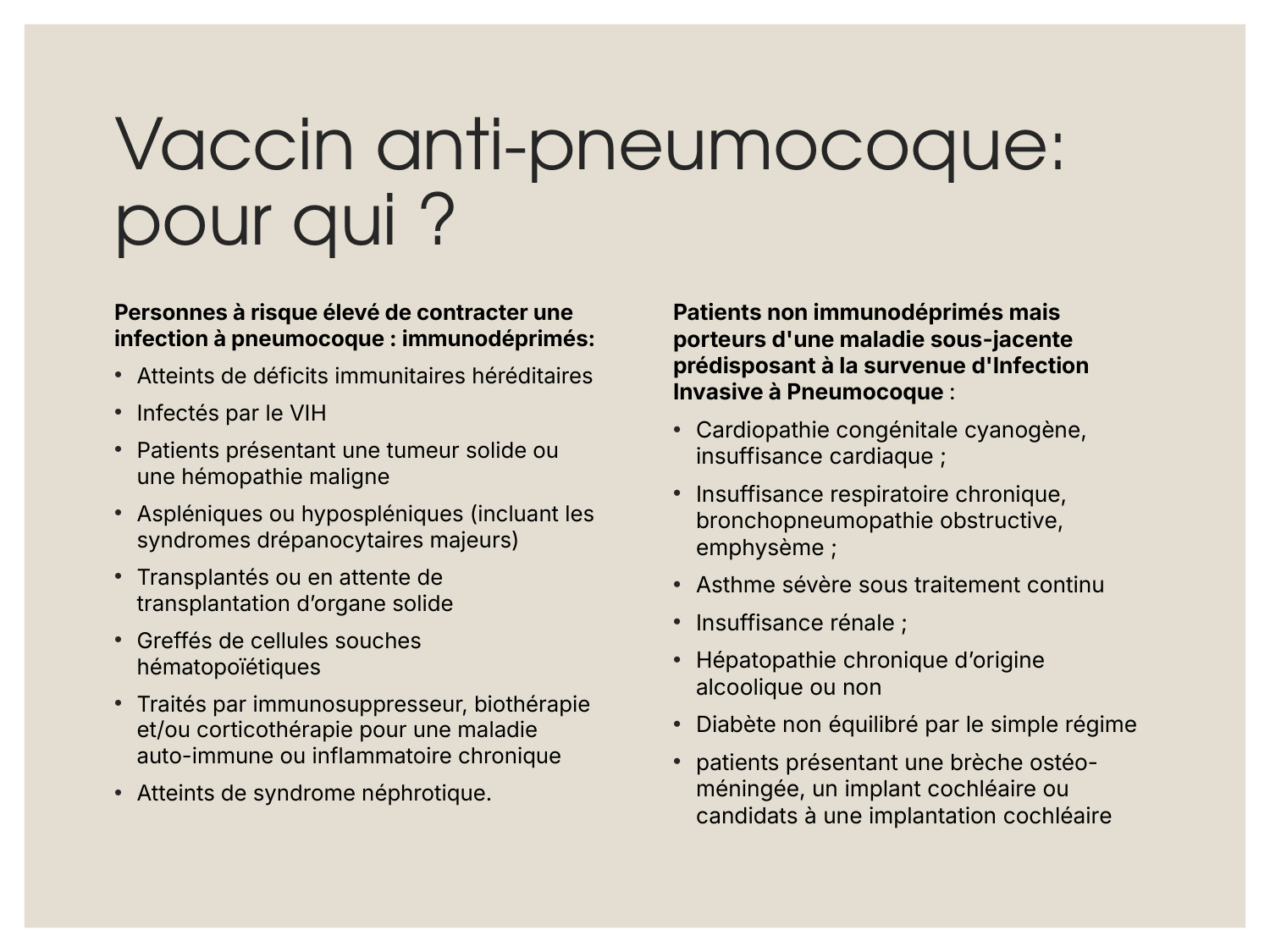

# Vaccin anti-pneumocoque: pour qui ?
Personnes à risque élevé de contracter une infection à pneumocoque : immunodéprimés:
Atteints de déficits immunitaires héréditaires
Infectés par le VIH
Patients présentant une tumeur solide ou une hémopathie maligne
Aspléniques ou hypospléniques (incluant les syndromes drépanocytaires majeurs)
Transplantés ou en attente de transplantation d’organe solide
Greffés de cellules souches hématopoïétiques
Traités par immunosuppresseur, biothérapie et/ou corticothérapie pour une maladie auto-immune ou inflammatoire chronique
Atteints de syndrome néphrotique.

Patients non immunodéprimés mais porteurs d'une maladie sous-jacente prédisposant à la survenue d'Infection Invasive à Pneumocoque :
Cardiopathie congénitale cyanogène, insuffisance cardiaque ;
Insuffisance respiratoire chronique, bronchopneumopathie obstructive, emphysème ;
Asthme sévère sous traitement continu
Insuffisance rénale ;
Hépatopathie chronique d’origine alcoolique ou non
Diabète non équilibré par le simple régime
patients présentant une brèche ostéo-méningée, un implant cochléaire ou candidats à une implantation cochléaire